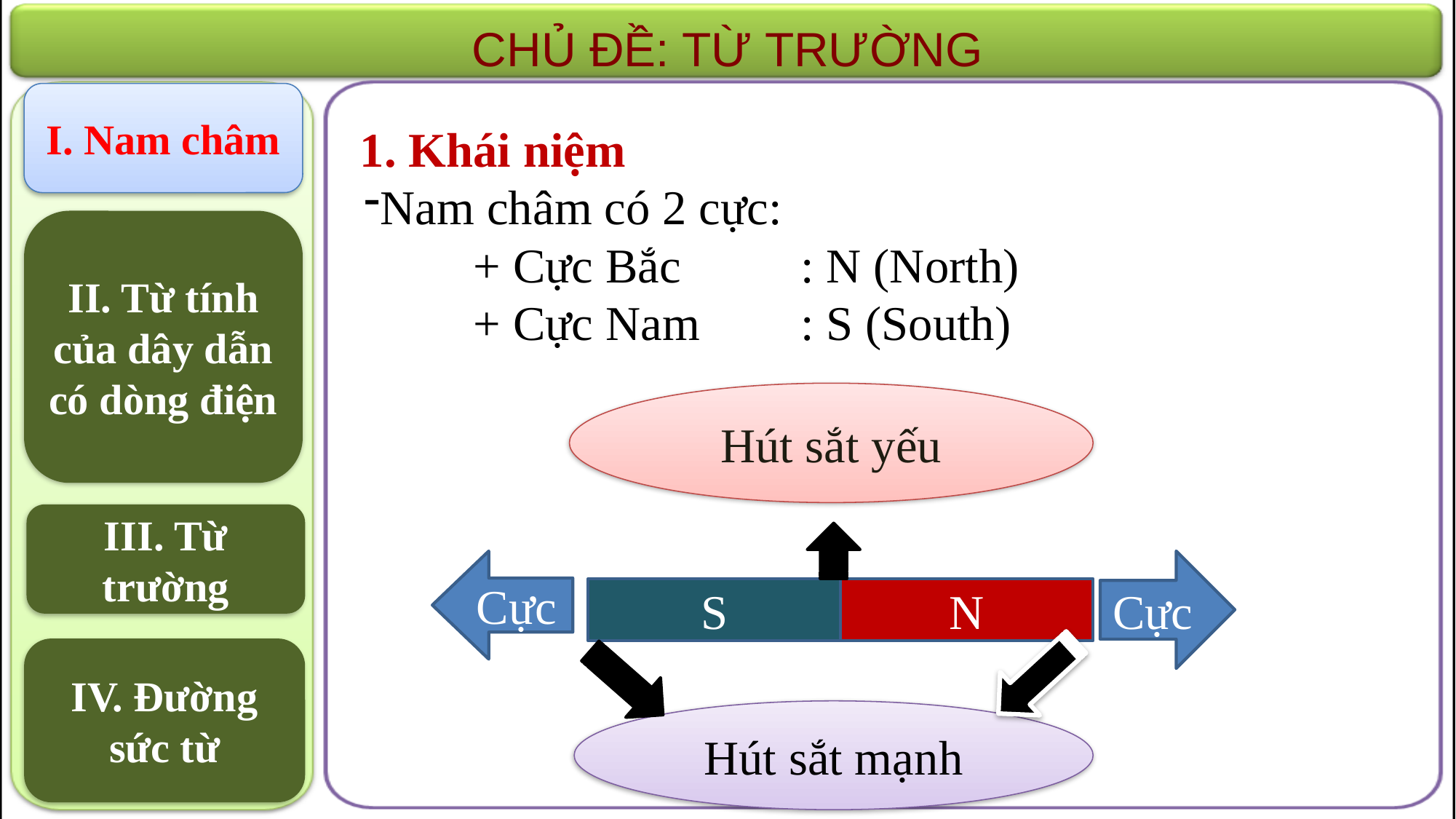

CHỦ ĐỀ: TỪ TRƯỜNG
I. Nam châm
II. Từ tính của dây dẫn có dòng điện
III. Từ trường
IV. Đường sức từ
1. Khái niệm
Nam châm có 2 cực:
	+ Cực Bắc		: N (North)
	+ Cực Nam	: S (South)

Hút sắt yếu

Cực
Cực
S
N

Hút sắt mạnh